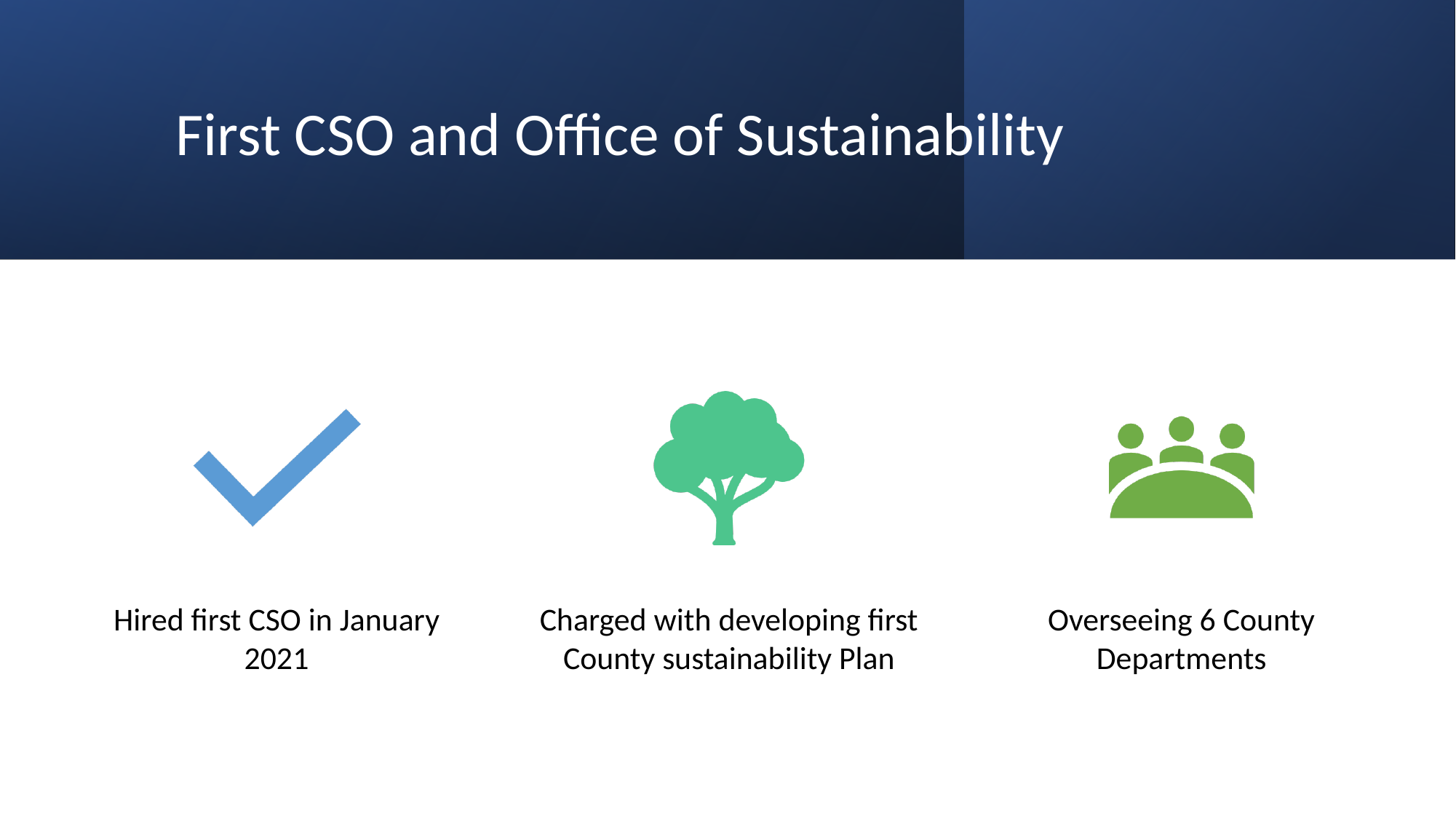

# First CSO and Office of Sustainability
Hired first CSO in January 2021
Charged with developing first County sustainability Plan
Overseeing 6 County Departments